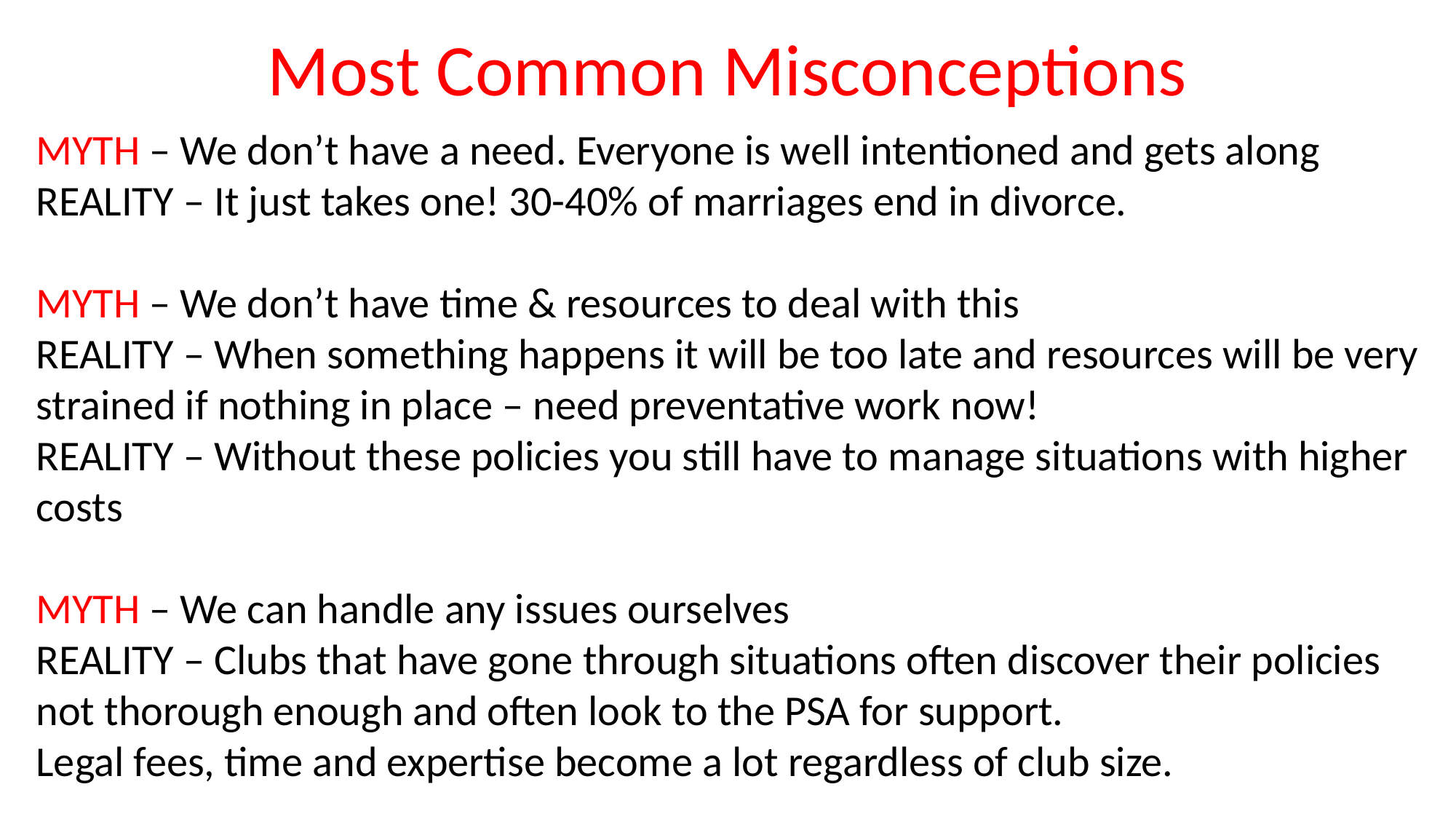

Most Common Misconceptions
MYTH – We don’t have a need. Everyone is well intentioned and gets along
REALITY – It just takes one! 30-40% of marriages end in divorce.

MYTH – We don’t have time & resources to deal with this
REALITY – When something happens it will be too late and resources will be very strained if nothing in place – need preventative work now!
REALITY – Without these policies you still have to manage situations with higher costs

MYTH – We can handle any issues ourselves
REALITY – Clubs that have gone through situations often discover their policies not thorough enough and often look to the PSA for support.
Legal fees, time and expertise become a lot regardless of club size.